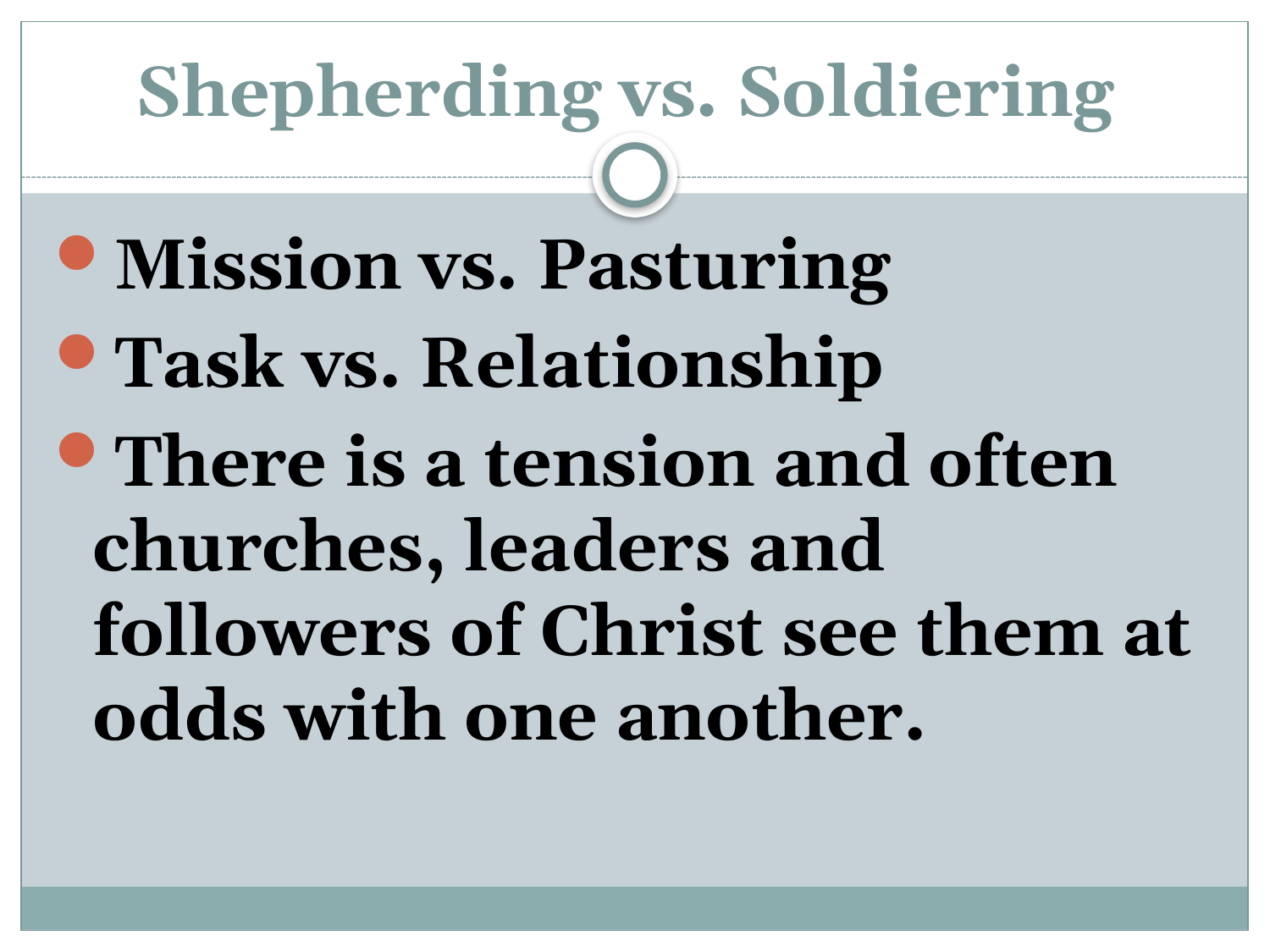

# Shepherding vs. Soldiering
Mission vs. Pasturing
Task vs. Relationship
There is a tension and often churches, leaders and followers of Christ see them at odds with one another.